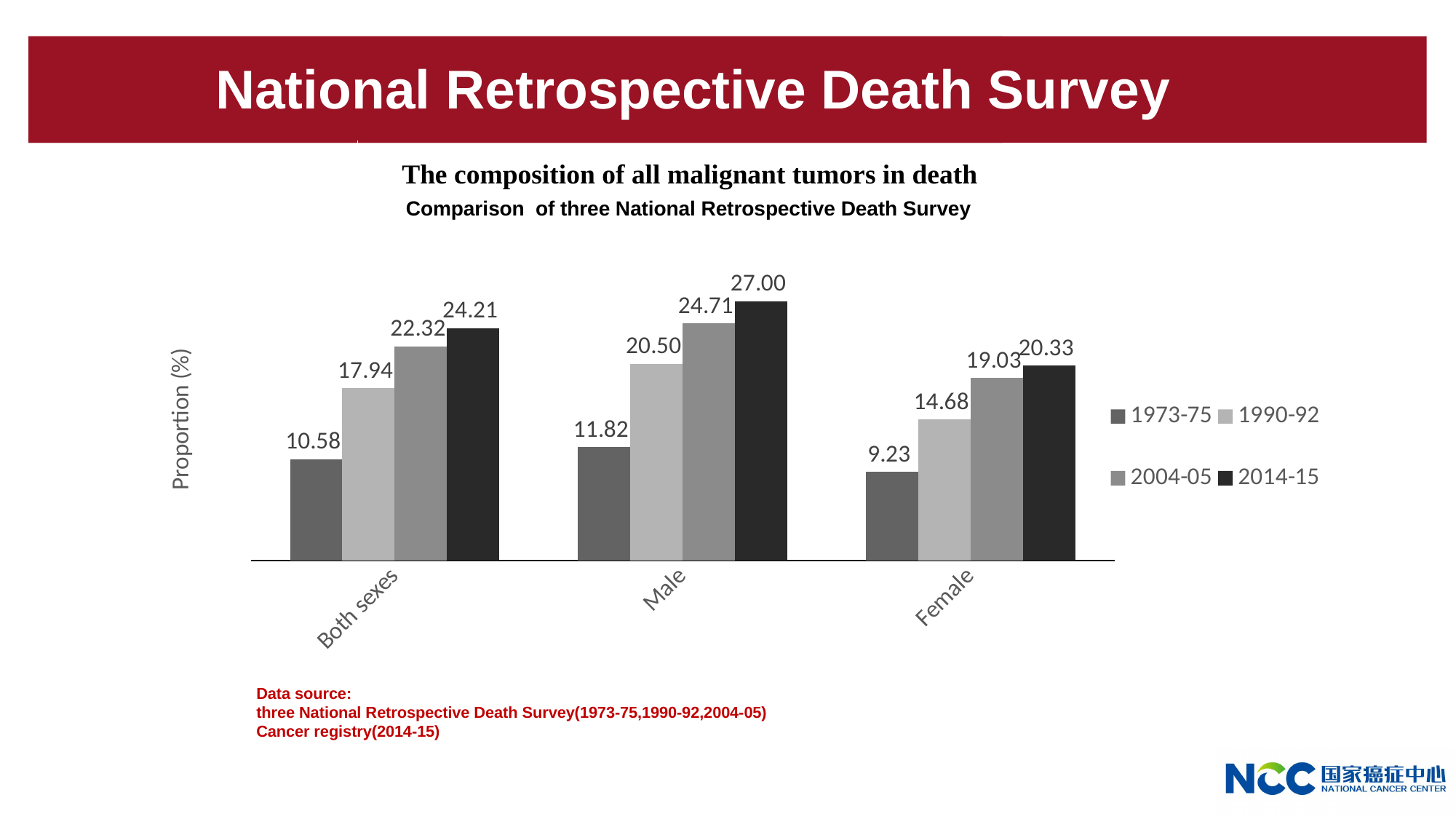

National Retrospective Death Survey

The composition of all malignant tumors in death
Comparison  of three National Retrospective Death Survey

### Chart

| Category | 1973-75 | 1990-92 | 2004-05 | 2014-15 |
|---|---|---|---|---|
| Both sexes | 10.58 | 17.94 | 22.32 | 24.21 |
| Male | 11.82 | 20.5 | 24.71 | 27.0 |
|  Female | 9.23 | 14.68 | 19.03 | 20.33 |
Data source:
three National Retrospective Death Survey(1973-75,1990-92,2004-05)
Cancer registry(2014-15)